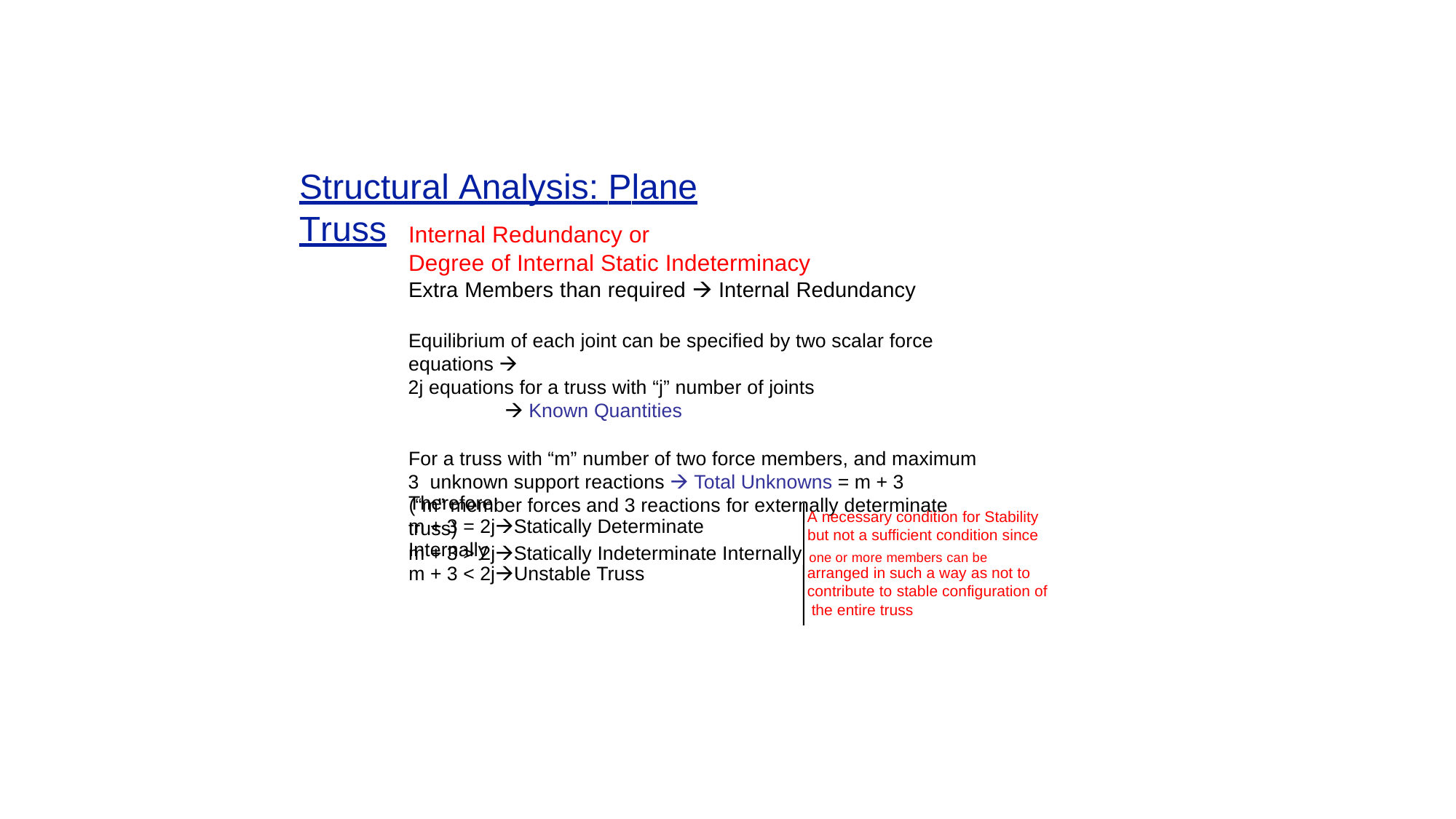

# Structural Analysis: Plane Truss
Internal Redundancy or
Degree of Internal Static Indeterminacy
Extra Members than required 🡪 Internal Redundancy

Equilibrium of each joint can be specified by two scalar force equations 🡪
2j equations for a truss with “j” number of joints
🡪 Known Quantities

For a truss with “m” number of two force members, and maximum 3  unknown support reactions 🡪 Total Unknowns = m + 3
(“m” member forces and 3 reactions for externally determinate truss)
Therefore:
m + 3 = 2j🡪Statically Determinate Internally

A necessary condition for Stability
but not a sufficient condition since
m + 3 > 2j🡪Statically Indeterminate Internally one or more members can be
m + 3 < 2j🡪Unstable Truss
arranged in such a way as not to  contribute to stable configuration of  the entire truss